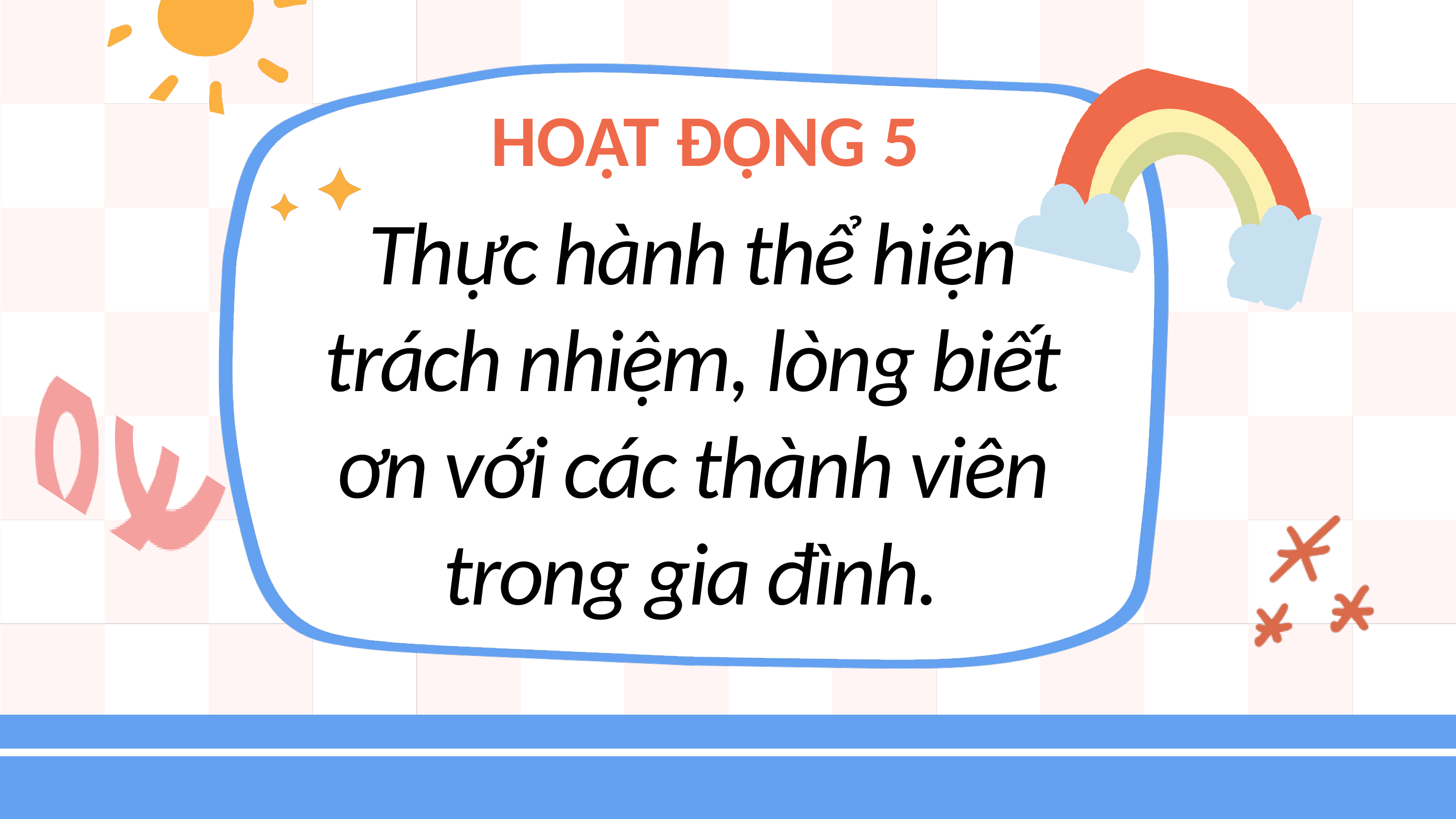

KHỞI ĐỘNG

HOẠT ĐỘNG 5

Thực hành thể hiện trách nhiệm, lòng biết ơn với các thành viên trong gia đình.